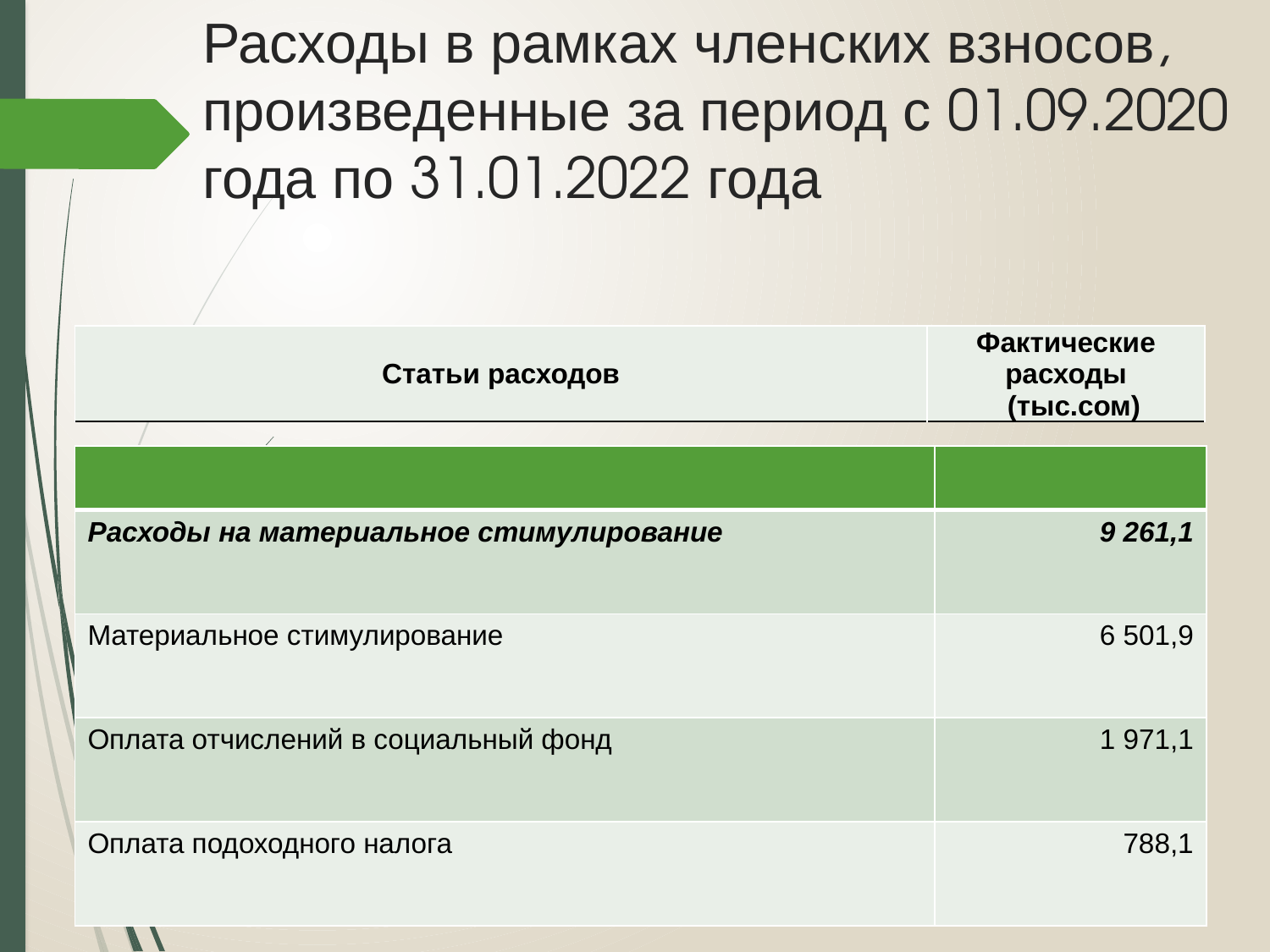

# Расходы в рамках членских взносов, произведенные за период с 01.09.2020 года по 31.01.2022 года
| Статьи расходов | Фактические расходы (тыс.сом) |
| --- | --- |
|  |  |
| --- | --- |
| Расходы на материальное стимулирование | 9 261,1 |
| Материальное стимулирование | 6 501,9 |
| Оплата отчислений в социальный фонд | 1 971,1 |
| Оплата подоходного налога | 788,1 |